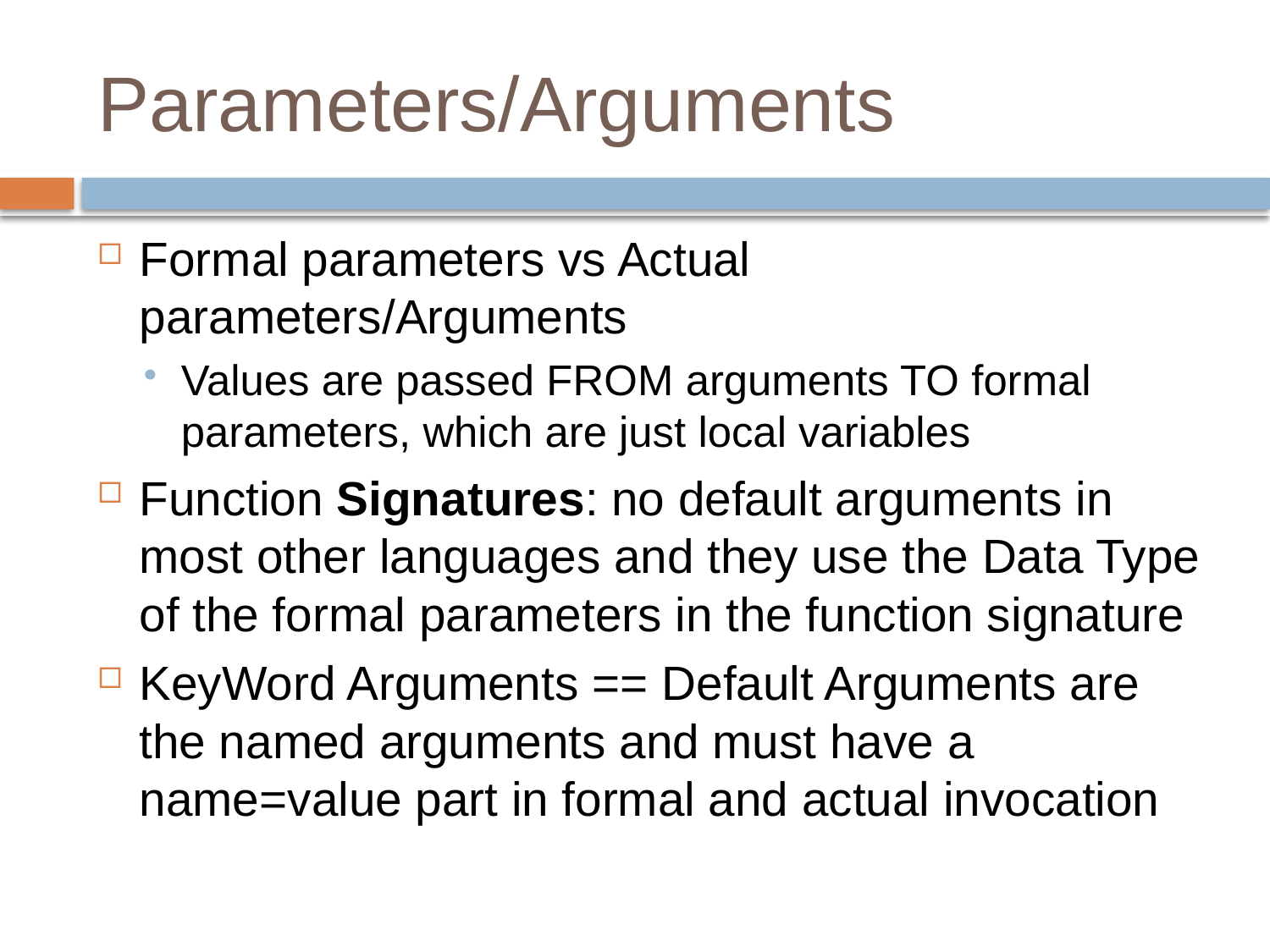

# Parameters/Arguments
Formal parameters vs Actual parameters/Arguments
Values are passed FROM arguments TO formal parameters, which are just local variables
Function Signatures: no default arguments in most other languages and they use the Data Type of the formal parameters in the function signature
KeyWord Arguments == Default Arguments are the named arguments and must have a name=value part in formal and actual invocation